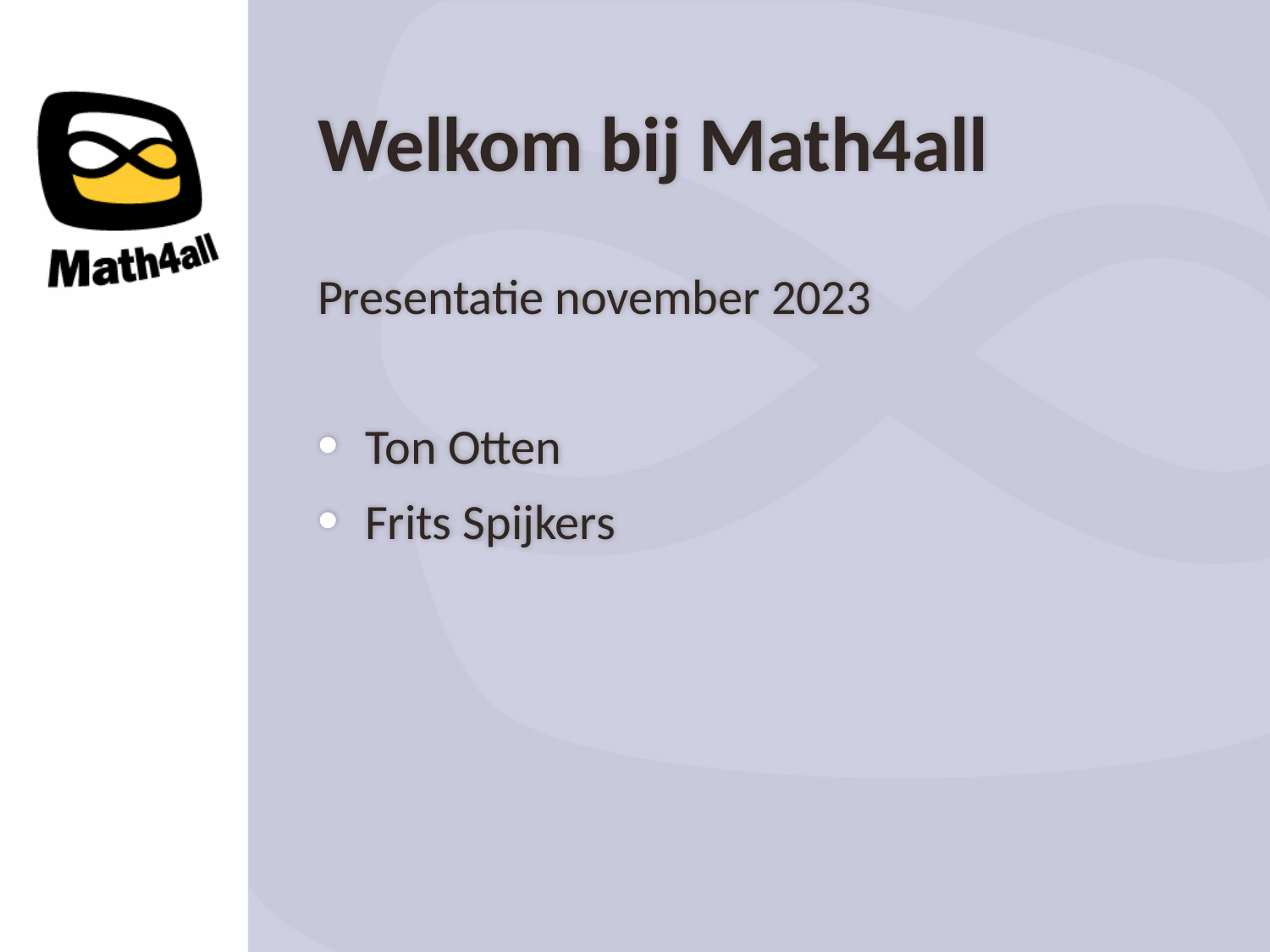

Welkom bij Math4all
Presentatie november 2023

Ton Otten
Frits Spijkers